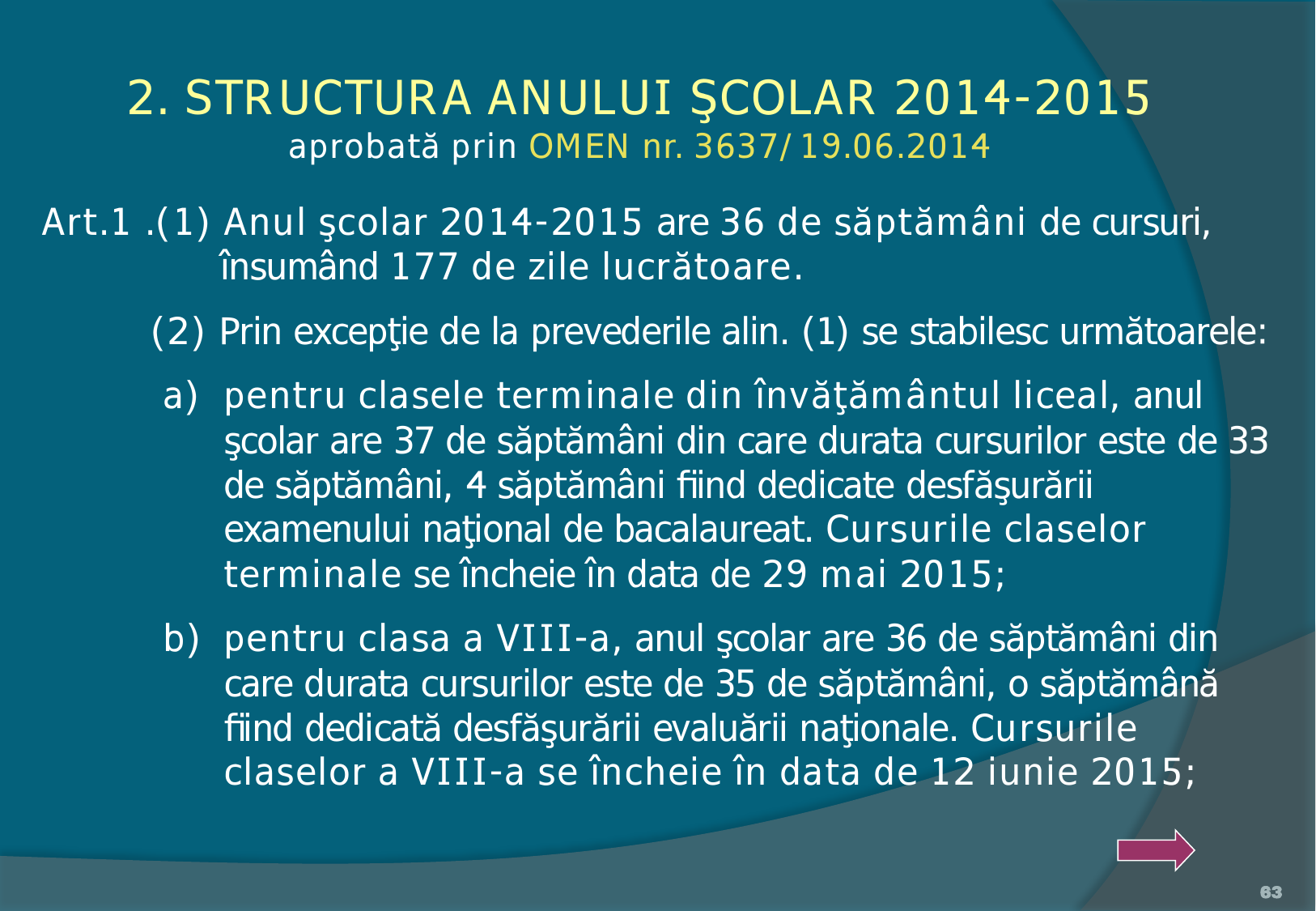

# 2. STRUCTURA ANULUI ŞCOLAR 2014-2015 aprobată prin OMEN nr. 3637/19.06.2014
Art.1 .(1) Anul şcolar 2014-2015 are 36 de săptămâni de cursuri,         	     însumând 177 de zile lucrătoare.
          (2) Prin excepţie de la prevederile alin. (1) se stabilesc următoarele:
pentru clasele terminale din învăţământul liceal, anul şcolar are 37 de săptămâni din care durata cursurilor este de 33 de săptămâni, 4 săptămâni fiind dedicate desfăşurării examenului naţional de bacalaureat. Cursurile claselor terminale se încheie în data de 29 mai 2015;
pentru clasa a VIII-a, anul şcolar are 36 de săptămâni din care durata cursurilor este de 35 de săptămâni, o săptămână fiind dedicată desfăşurării evaluării naţionale. Cursurile claselor a VIII-a se încheie în data de 12 iunie 2015;

63